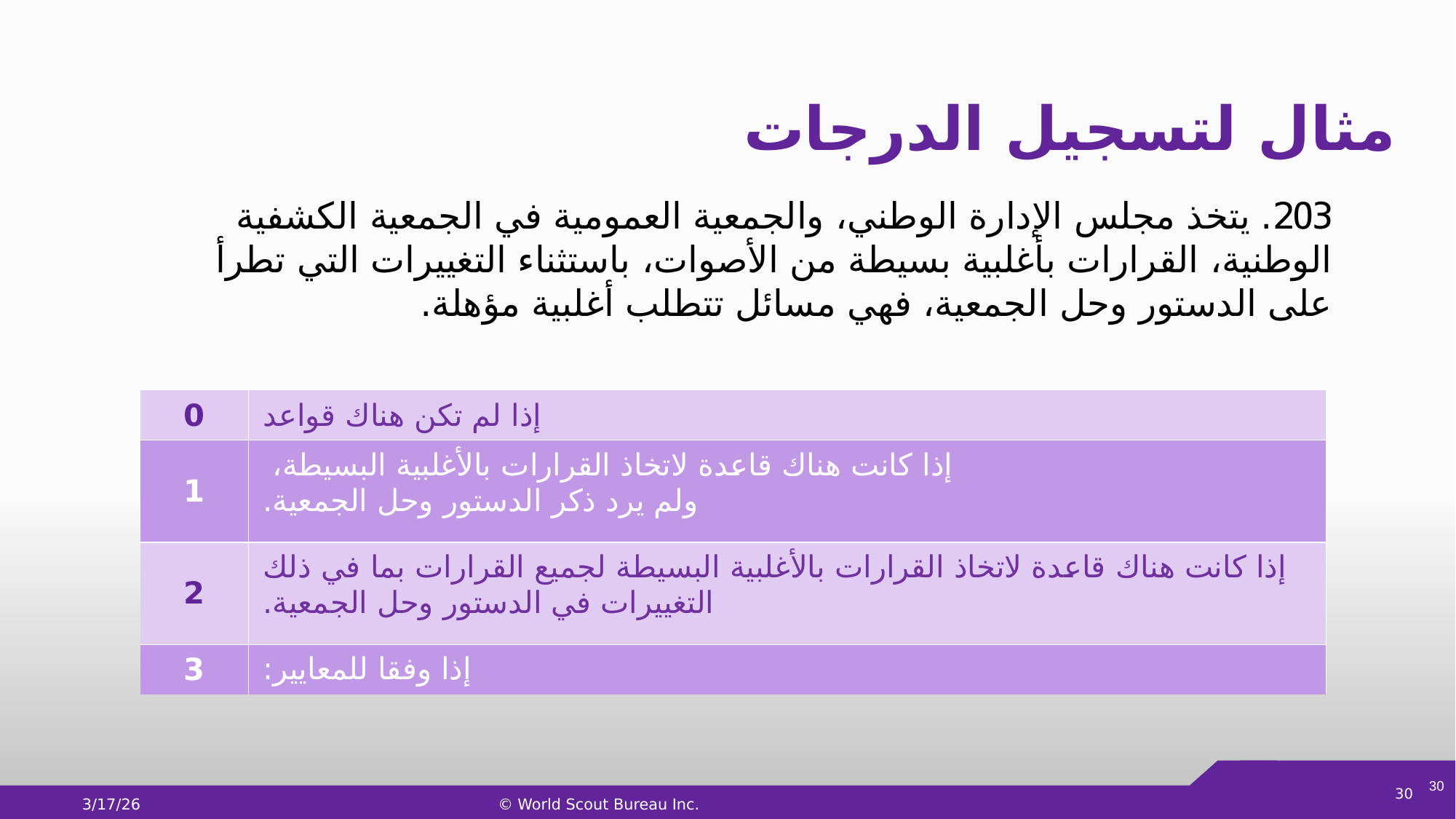

# مثال لتسجيل الدرجات
203. يتخذ مجلس الإدارة الوطني، والجمعية العمومية في الجمعية الكشفية الوطنية، القرارات بأغلبية بسيطة من الأصوات، باستثناء التغييرات التي تطرأ على الدستور وحل الجمعية، فهي مسائل تتطلب أغلبية مؤهلة.
| 0 | إذا لم تكن هناك قواعد |
| --- | --- |
| 1 | إذا كانت هناك قاعدة لاتخاذ القرارات بالأغلبية البسيطة، ولم يرد ذكر الدستور وحل الجمعية. |
| 2 | إذا كانت هناك قاعدة لاتخاذ القرارات بالأغلبية البسيطة لجميع القرارات بما في ذلك التغييرات في الدستور وحل الجمعية. |
| 3 | إذا وفقا للمعايير: |
30